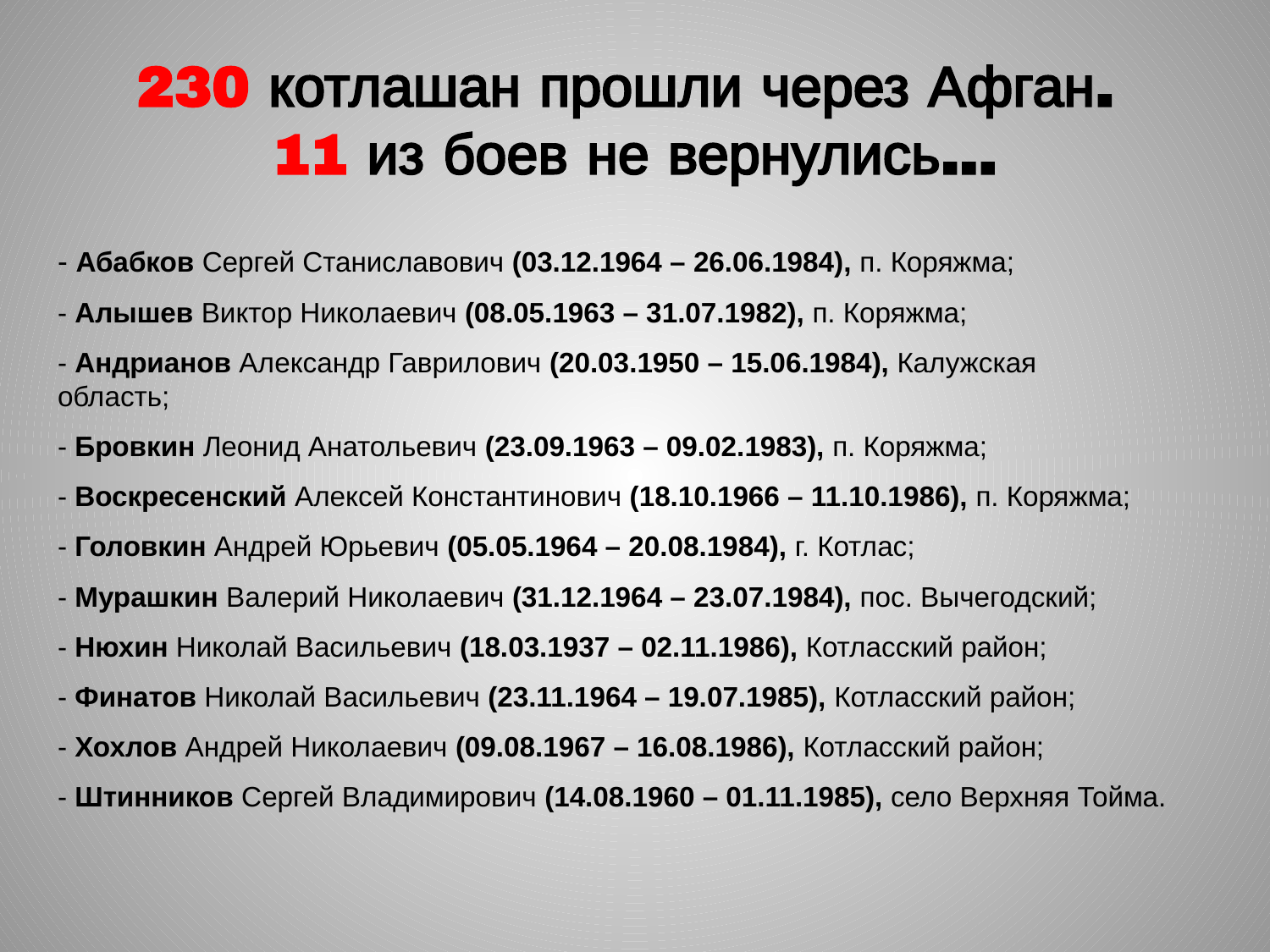

# 230 котлашан прошли через Афган. 11 из боев не вернулись…
- Абабков Сергей Станиславович (03.12.1964 – 26.06.1984), п. Коряжма;
- Алышев Виктор Николаевич (08.05.1963 – 31.07.1982), п. Коряжма;
- Андрианов Александр Гаврилович (20.03.1950 – 15.06.1984), Калужская         область;
- Бровкин Леонид Анатольевич (23.09.1963 – 09.02.1983), п. Коряжма;
- Воскресенский Алексей Константинович (18.10.1966 – 11.10.1986), п. Коряжма;
- Головкин Андрей Юрьевич (05.05.1964 – 20.08.1984), г. Котлас;
- Мурашкин Валерий Николаевич (31.12.1964 – 23.07.1984), пос. Вычегодский;
- Нюхин Николай Васильевич (18.03.1937 – 02.11.1986), Котласский район;
- Финатов Николай Васильевич (23.11.1964 – 19.07.1985), Котласский район;
- Хохлов Андрей Николаевич (09.08.1967 – 16.08.1986), Котласский район;
- Штинников Сергей Владимирович (14.08.1960 – 01.11.1985), село Верхняя Тойма.